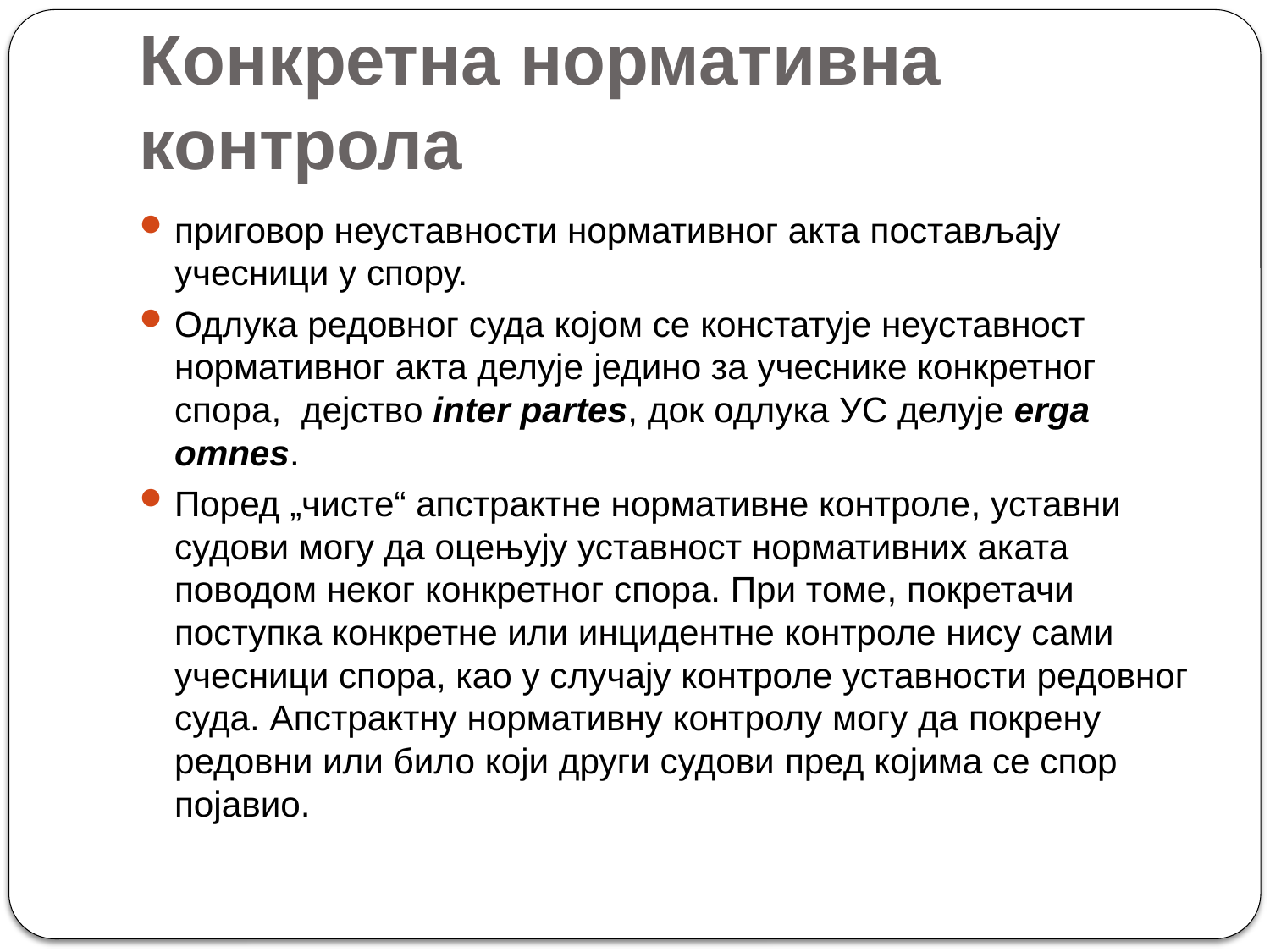

# Конкретна нормативна контрола
приговор неуставности нормативног акта постављају учесници у спору.
Одлука редовног суда којом се констатује неуставност нормативног акта делује једино за учеснике конкретног спора,  дејство inter partes, док одлука УС делује erga omnes.
Поред „чисте“ апстрактне нормативне контроле, уставни судови могу да оцењују уставност нормативних аката поводом неког конкретног спора. При томе, покретачи поступка конкретне или инцидентне контроле нису сами учесници спора, као у случају контроле уставности редовног суда. Апстрактну нормативну контролу могу да покрену редовни или било који други судови пред којима се спор појавио.